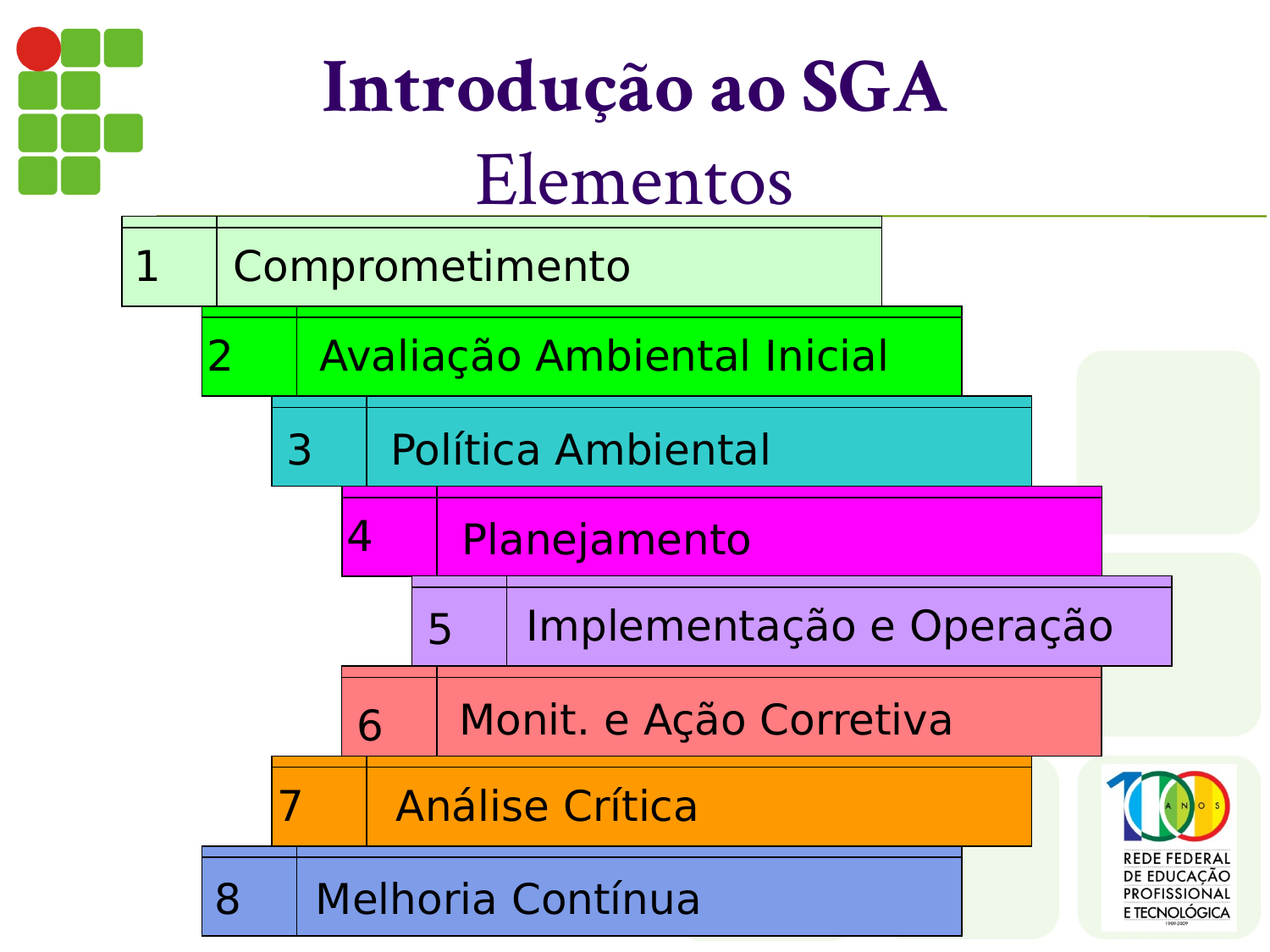

Introdução ao SGA
Elementos

1
Comprometimento

2
Avaliação Ambiental Inicial

3
Política Ambiental

4
Planejamento

Implementação e Operação
5

Monit. e Ação Corretiva
6

7
Análise Crítica

8
Melhoria Contínua